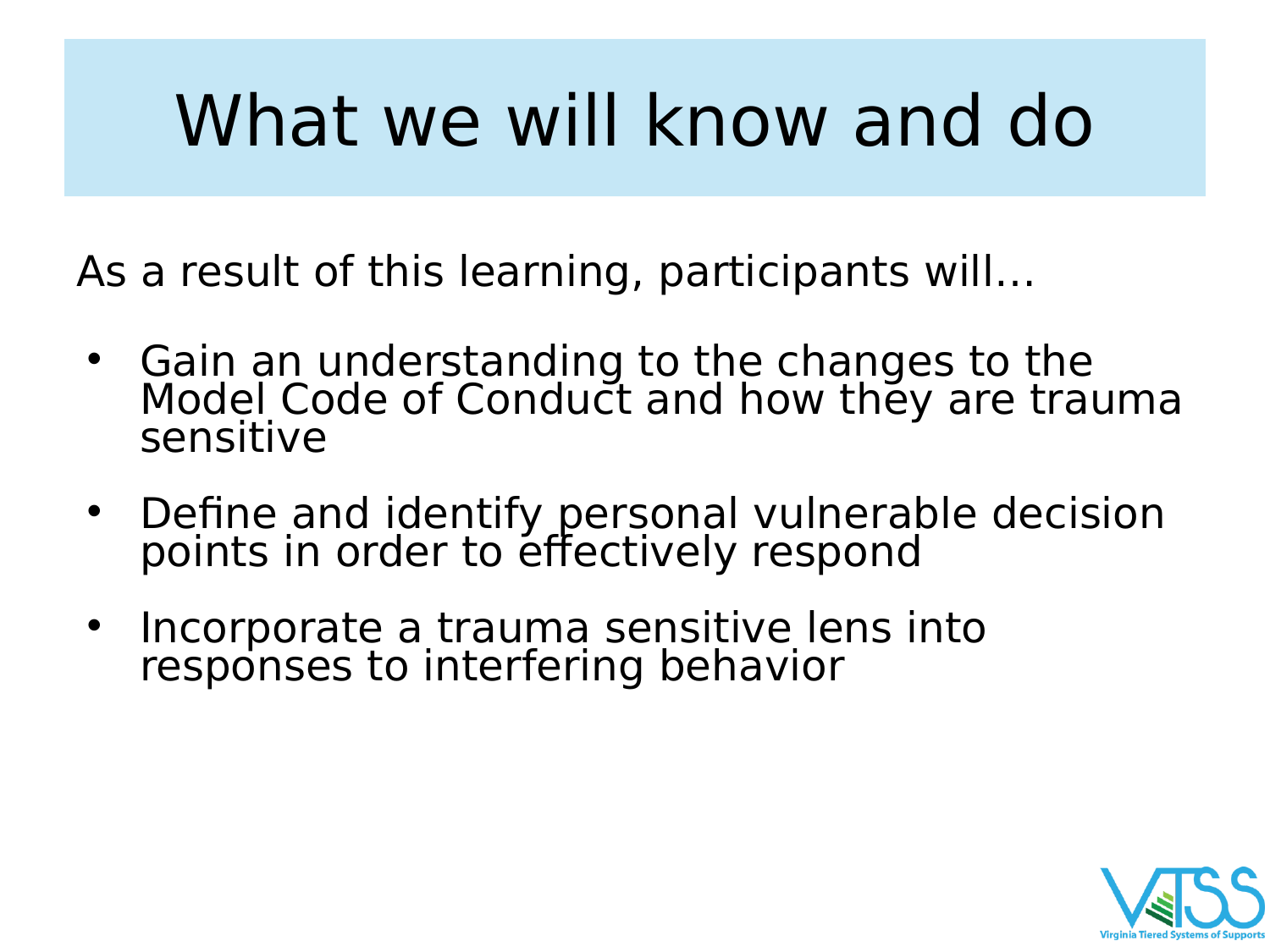

# What we will know and do
As a result of this learning, participants will…

Gain an understanding to the changes to the Model Code of Conduct and how they are trauma sensitive

Define and identify personal vulnerable decision points in order to effectively respond

Incorporate a trauma sensitive lens into responses to interfering behavior